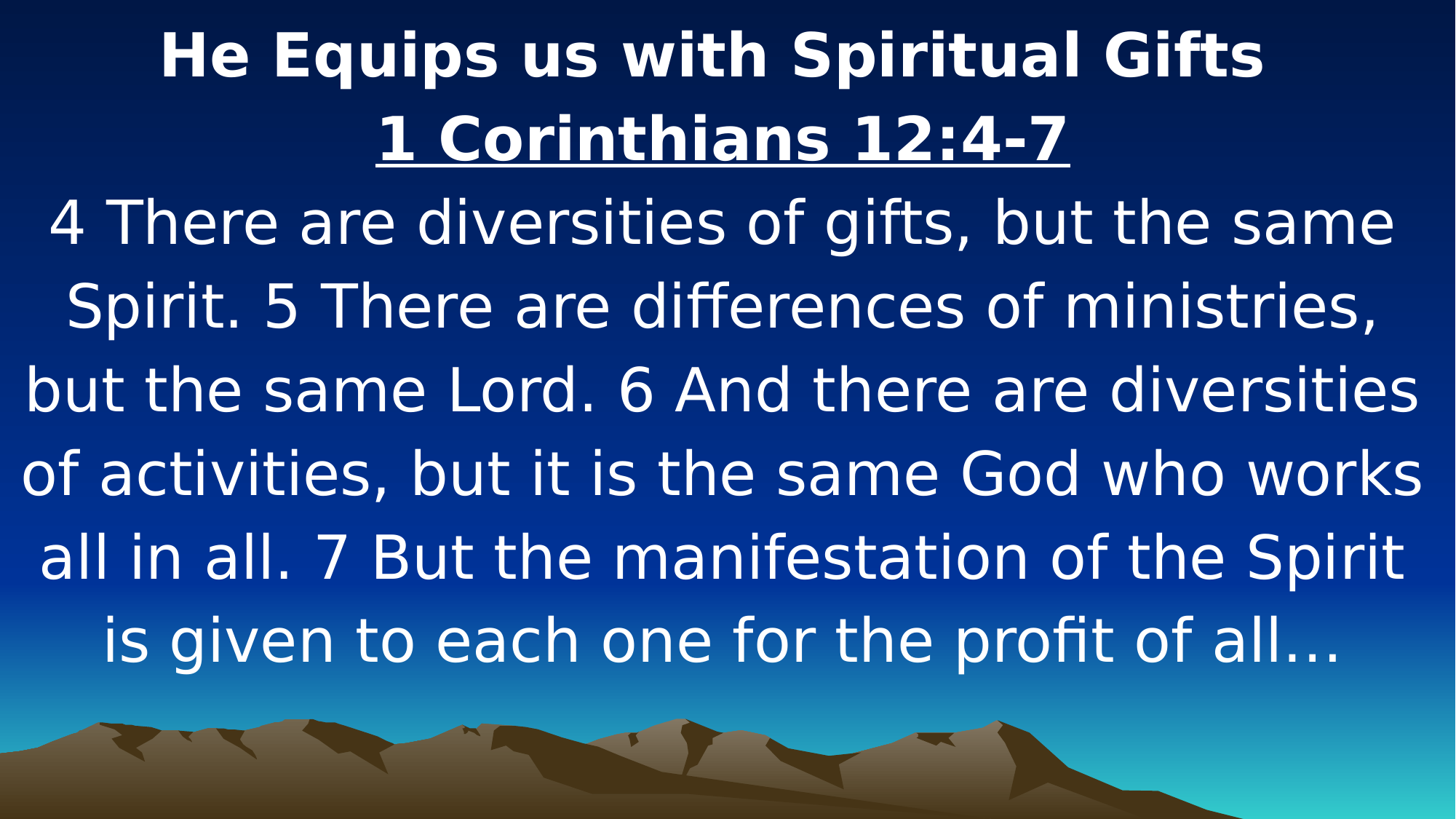

He Equips us with Spiritual Gifts
1 Corinthians 12:4-7
4 There are diversities of gifts, but the same Spirit. 5 There are differences of ministries, but the same Lord. 6 And there are diversities of activities, but it is the same God who works all in all. 7 But the manifestation of the Spirit is given to each one for the profit of all…